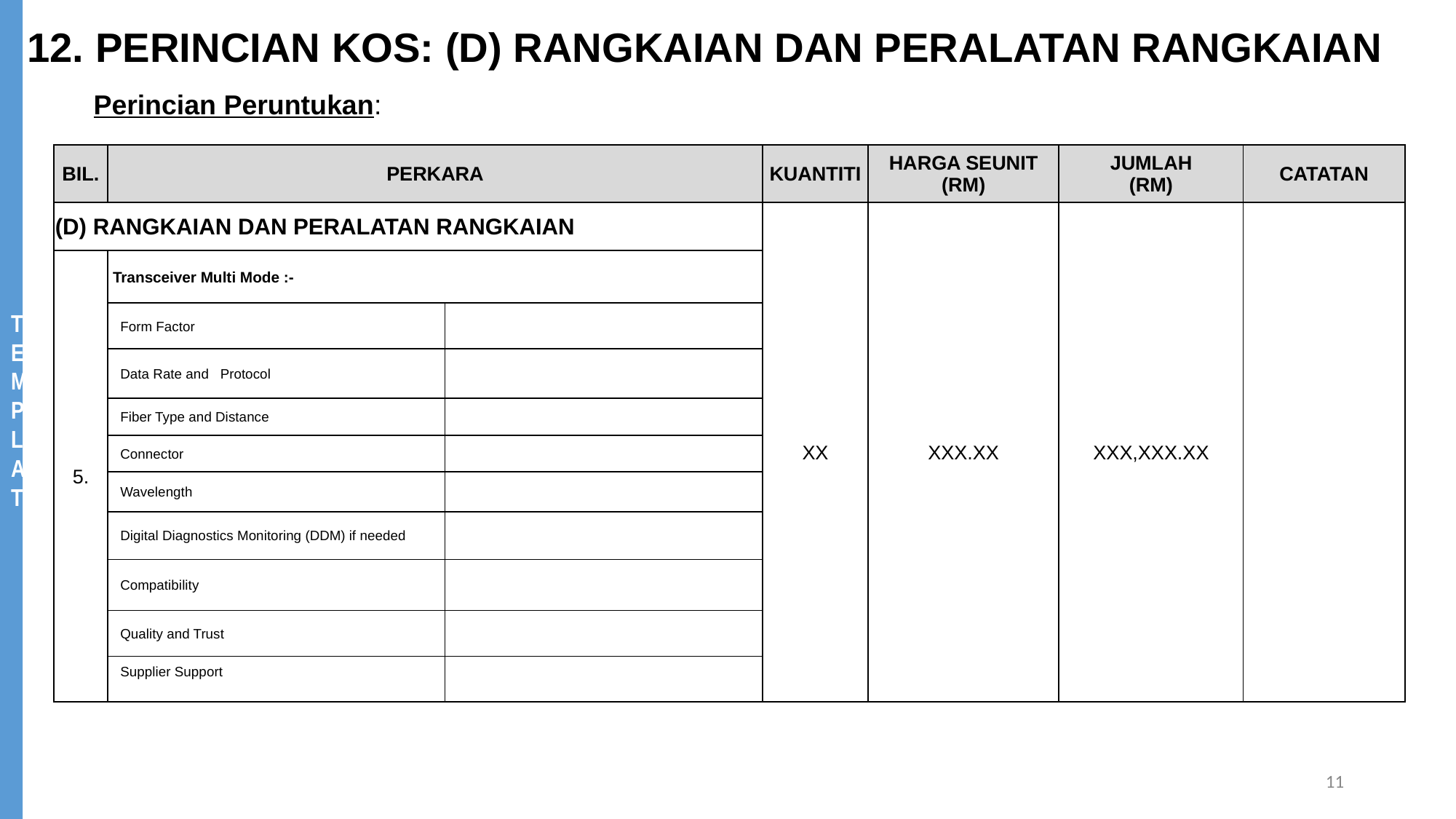

12. PERINCIAN KOS: (D) RANGKAIAN DAN PERALATAN RANGKAIAN
Perincian Peruntukan:
| BIL. | PERKARA |  | KUANTITI | HARGA SEUNIT (RM) | JUMLAH (RM) | CATATAN |
| --- | --- | --- | --- | --- | --- | --- |
| (D) RANGKAIAN DAN PERALATAN RANGKAIAN |  |  | XX | XXX.XX | XXX,XXX.XX |  |
| 5. | Transceiver Multi Mode :- |  |  |  |  |  |
|  | Form Factor |  |  |  |  |  |
|  | Data Rate and Protocol |  |  |  |  |  |
|  | Fiber Type and Distance |  |  |  |  |  |
|  | Connector |  |  |  |  |  |
|  | Wavelength |  |  |  |  |  |
|  | Digital Diagnostics Monitoring (DDM) if needed |  |  |  |  |  |
|  | Compatibility |  |  |  |  |  |
|  | Quality and Trust |  |  |  |  |  |
|  | Supplier Support |  |  |  |  |  |
11